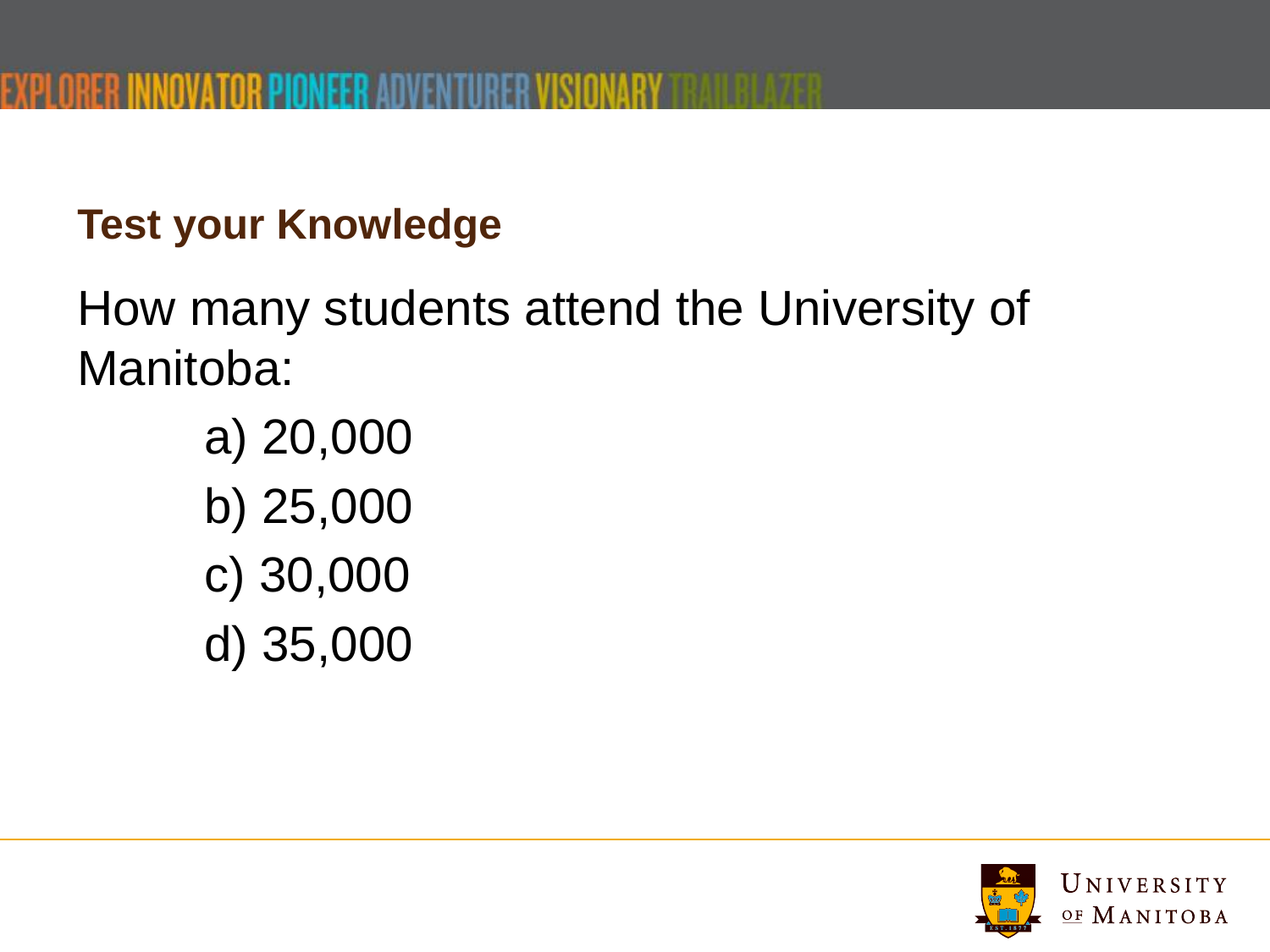

# Test your Knowledge
How many students attend the University of Manitoba:
	a) 20,000
	b) 25,000
	c) 30,000
	d) 35,000